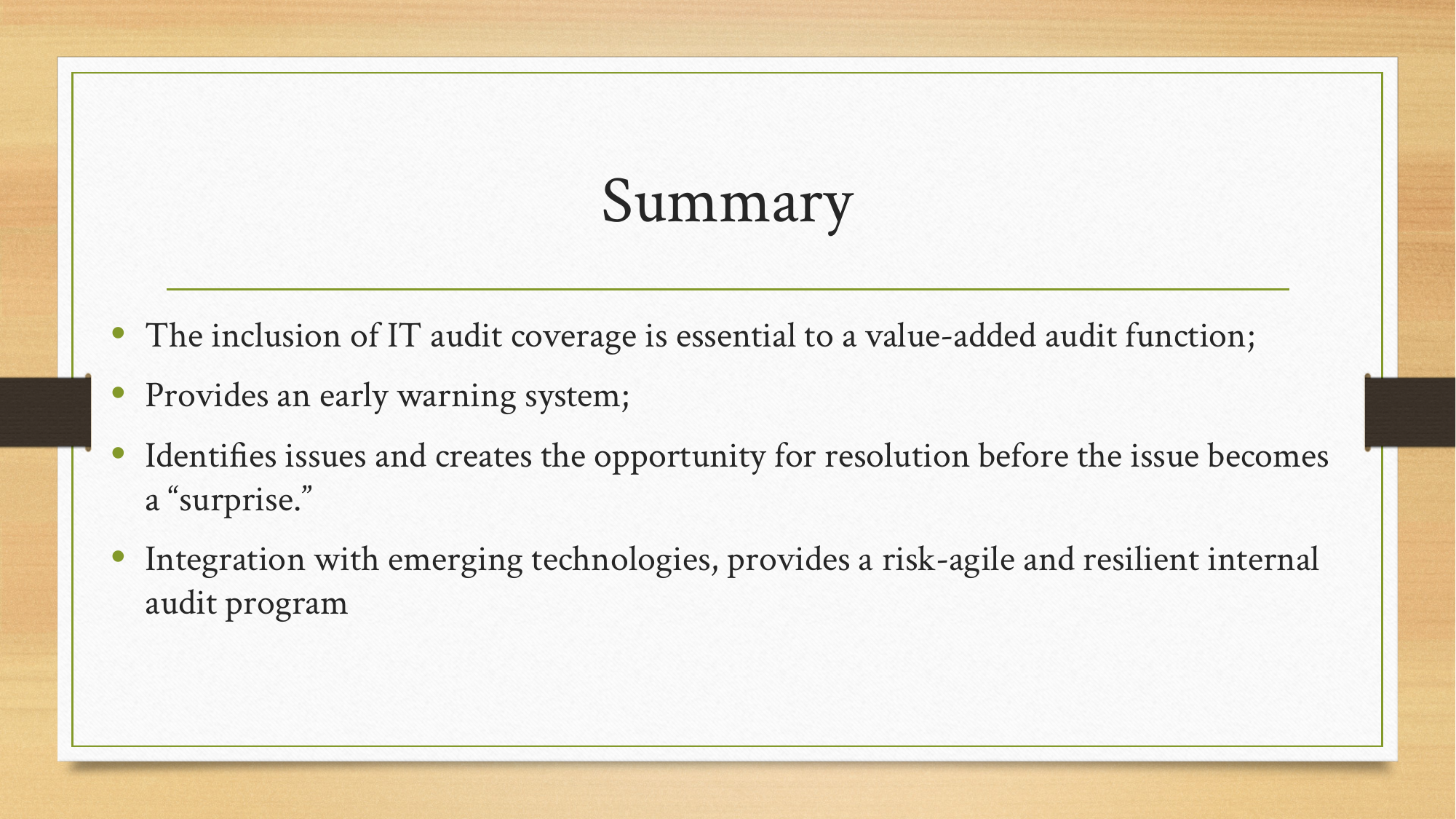

# Summary
The inclusion of IT audit coverage is essential to a value-added audit function;
Provides an early warning system;
Identifies issues and creates the opportunity for resolution before the issue becomes a “surprise.”
Integration with emerging technologies, provides a risk-agile and resilient internal audit program